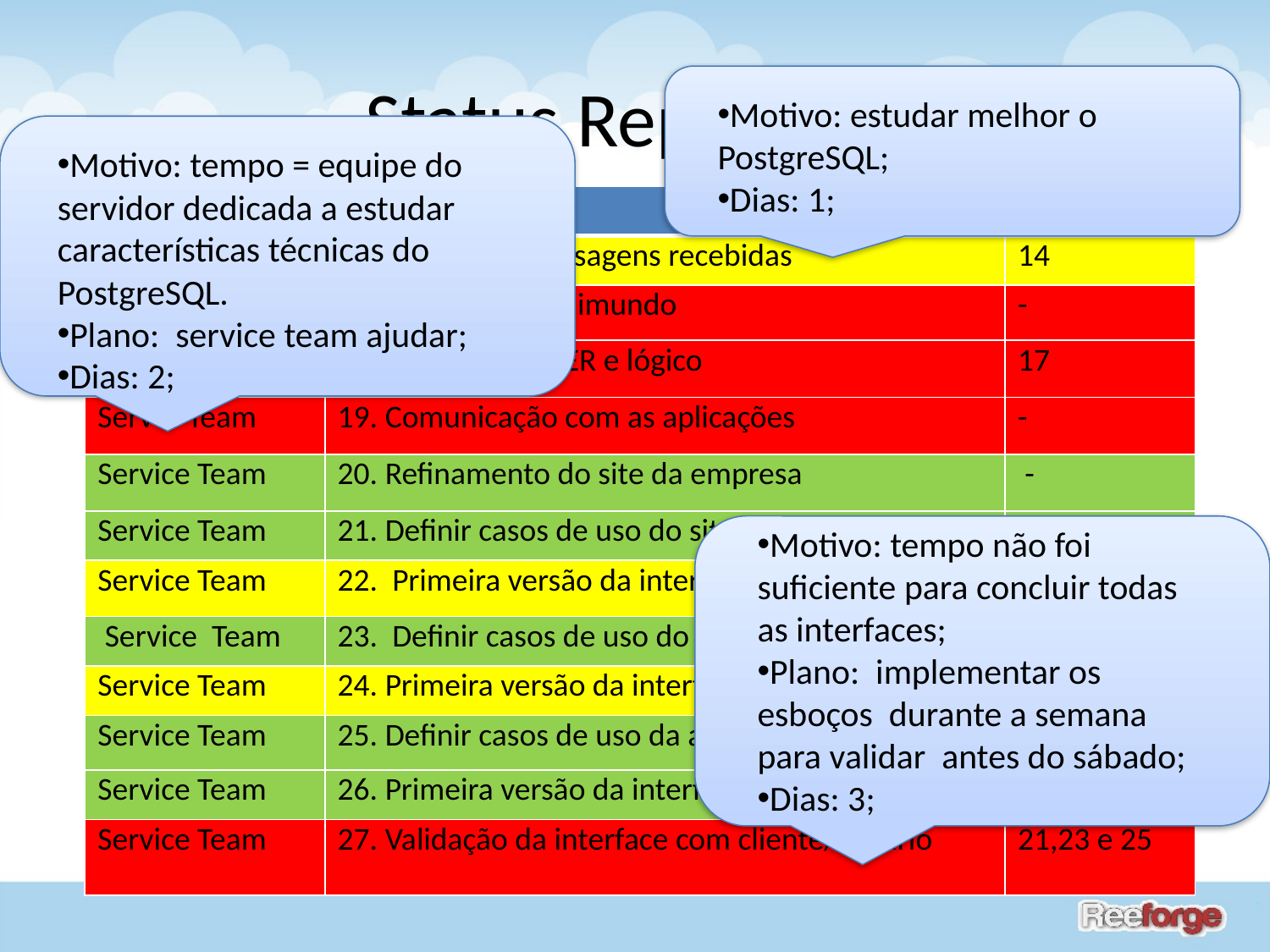

# Status Report 1.1

Motivo: estudar melhor o PostgreSQL;
Dias: 1;

Motivo: tempo = equipe do servidor dedicada a estudar características técnicas do PostgreSQL.
Plano:  service team ajudar;
Dias: 2;
| Equipe | Atividade | Requisitos |
| --- | --- | --- |
| Server Team | 16. Processar mensagens recebidas | 14 |
| Server Team | 17. Criação do minimundo | - |
| Sever Team | 18.Criar modelos ER e lógico | 17 |
| Server Team | 19. Comunicação com as aplicações | - |
| Service Team | 20. Refinamento do site da empresa | - |
| Service Team | 21. Definir casos de uso do site do usuário | - |
| Service Team | 22. Primeira versão da interface do site do usuário | 21 |
| Service Team | 23. Definir casos de uso do site cliente | - |
| Service Team | 24. Primeira versão da interface do site cliente | 23 |
| Service Team | 25. Definir casos de uso da aplicação móvel | - |
| Service Team | 26. Primeira versão da interface do aplicativo | 25 |
| Service Team | 27. Validação da interface com cliente/usuário | 21,23 e 25 |

Motivo: tempo não foi suficiente para concluir todas as interfaces;
Plano:  implementar os esboços  durante a semana para validar  antes do sábado;
Dias: 3;